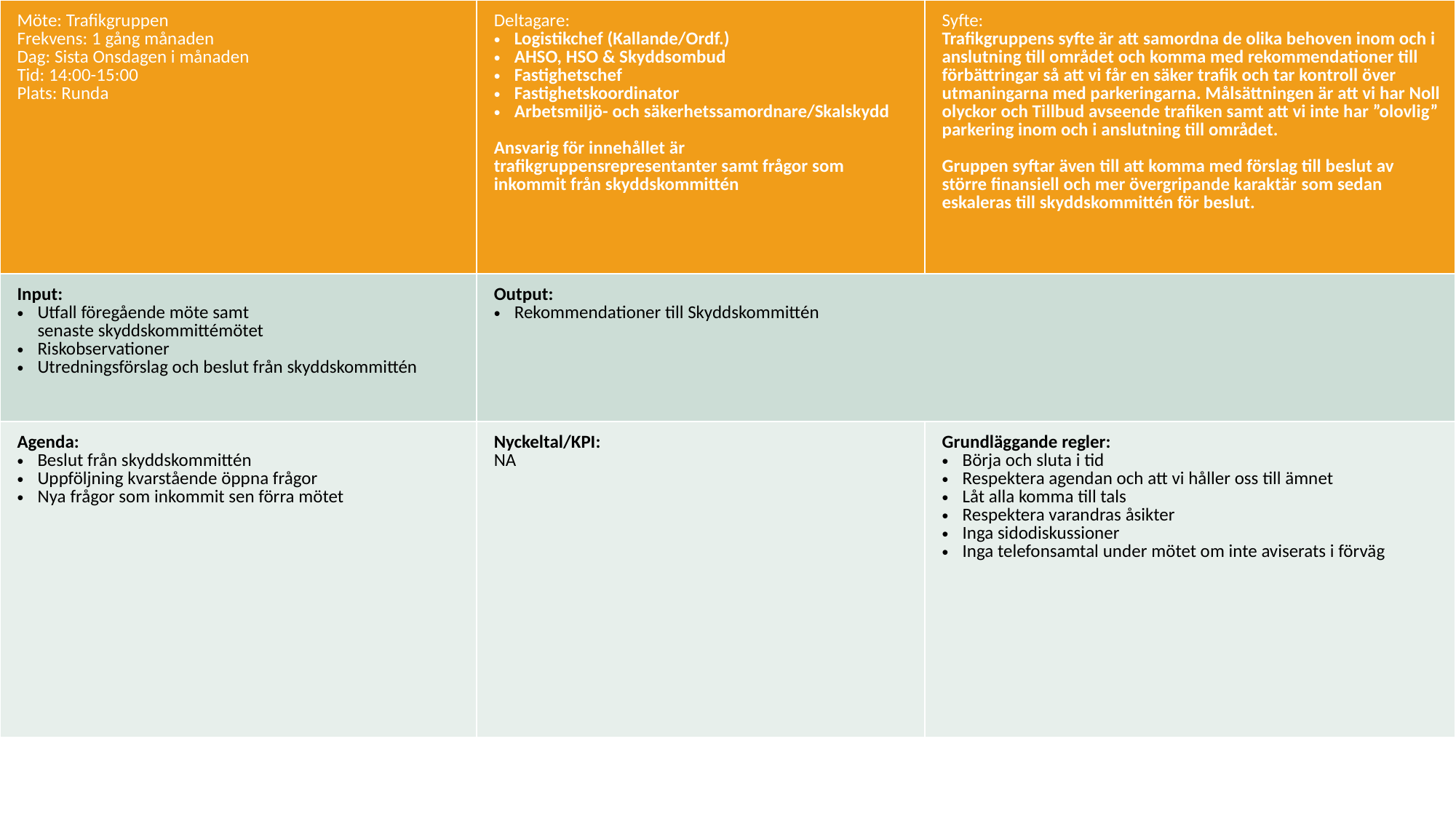

| Möte: Trafikgruppen Frekvens: 1 gång månaden Dag: Sista Onsdagen i månaden Tid: 14:00-15:00 Plats: Runda | Deltagare: Logistikchef (Kallande/Ordf.) AHSO, HSO & Skyddsombud Fastighetschef Fastighetskoordinator Arbetsmiljö- och säkerhetssamordnare/Skalskydd Ansvarig för innehållet är trafikgruppensrepresentanter samt frågor som inkommit från skyddskommittén | Syfte: Trafikgruppens syfte är att samordna de olika behoven inom och i anslutning till området och komma med rekommendationer till förbättringar så att vi får en säker trafik och tar kontroll över utmaningarna med parkeringarna. Målsättningen är att vi har Noll olyckor och Tillbud avseende trafiken samt att vi inte har ”olovlig” parkering inom och i anslutning till området.  Gruppen syftar även till att komma med förslag till beslut av större finansiell och mer övergripande karaktär som sedan eskaleras till skyddskommittén för beslut. |
| --- | --- | --- |
| Input: Utfall föregående möte samt senaste skyddskommittémötet Riskobservationer Utredningsförslag och beslut från skyddskommittén | Output: Rekommendationer till Skyddskommittén |  |
| Agenda: Beslut från skyddskommittén Uppföljning kvarstående öppna frågor Nya frågor som inkommit sen förra mötet | Nyckeltal/KPI: NA | Grundläggande regler: Börja och sluta i tid Respektera agendan och att vi håller oss till ämnet Låt alla komma till tals Respektera varandras åsikter Inga sidodiskussioner Inga telefonsamtal under mötet om inte aviserats i förväg |